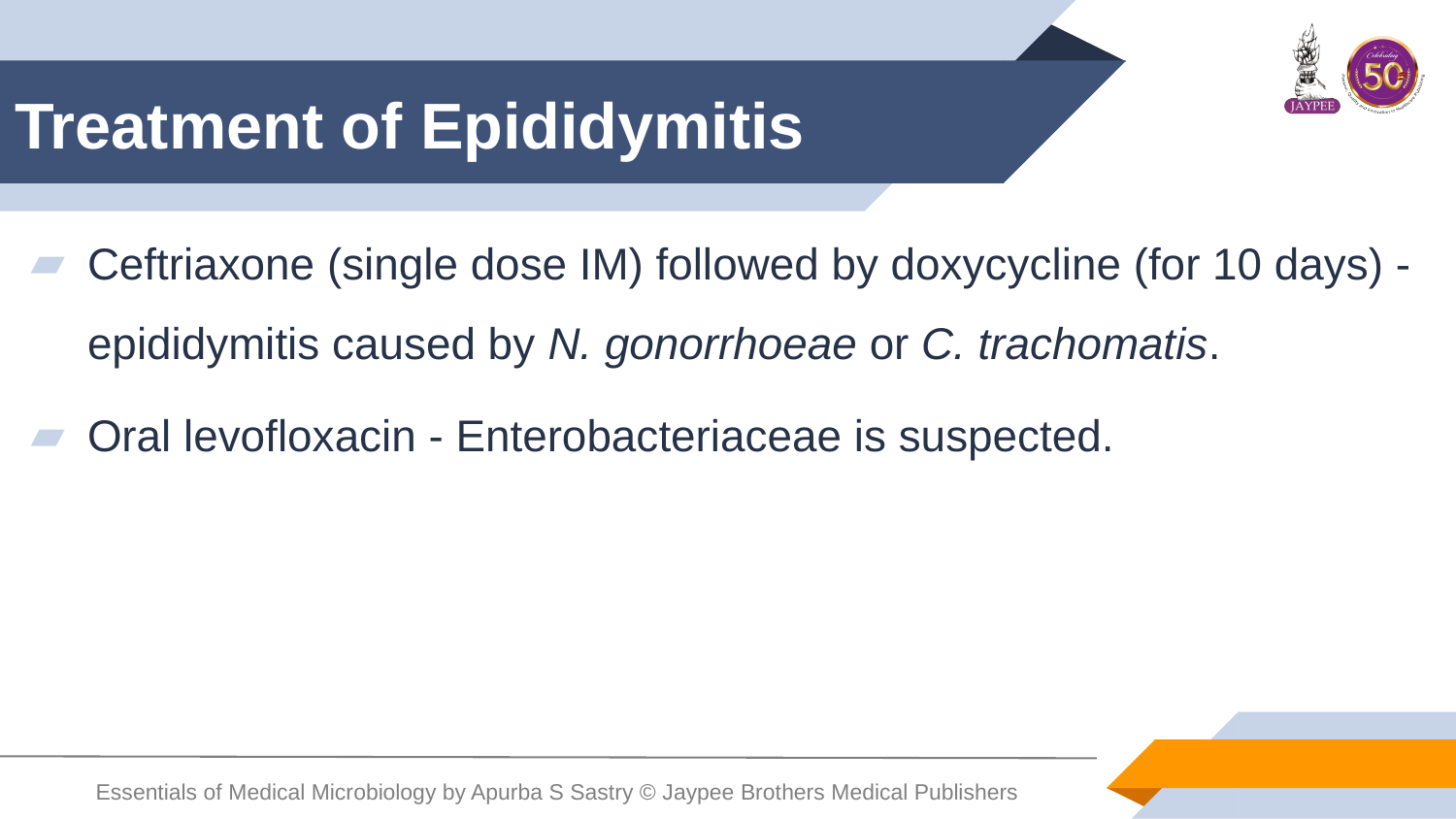

# Treatment of Epididymitis
Ceftriaxone (single dose IM) followed by doxycycline (for 10 days) - epididymitis caused by N. gonorrhoeae or C. trachomatis.
Oral levofloxacin - Enterobacteriaceae is suspected.